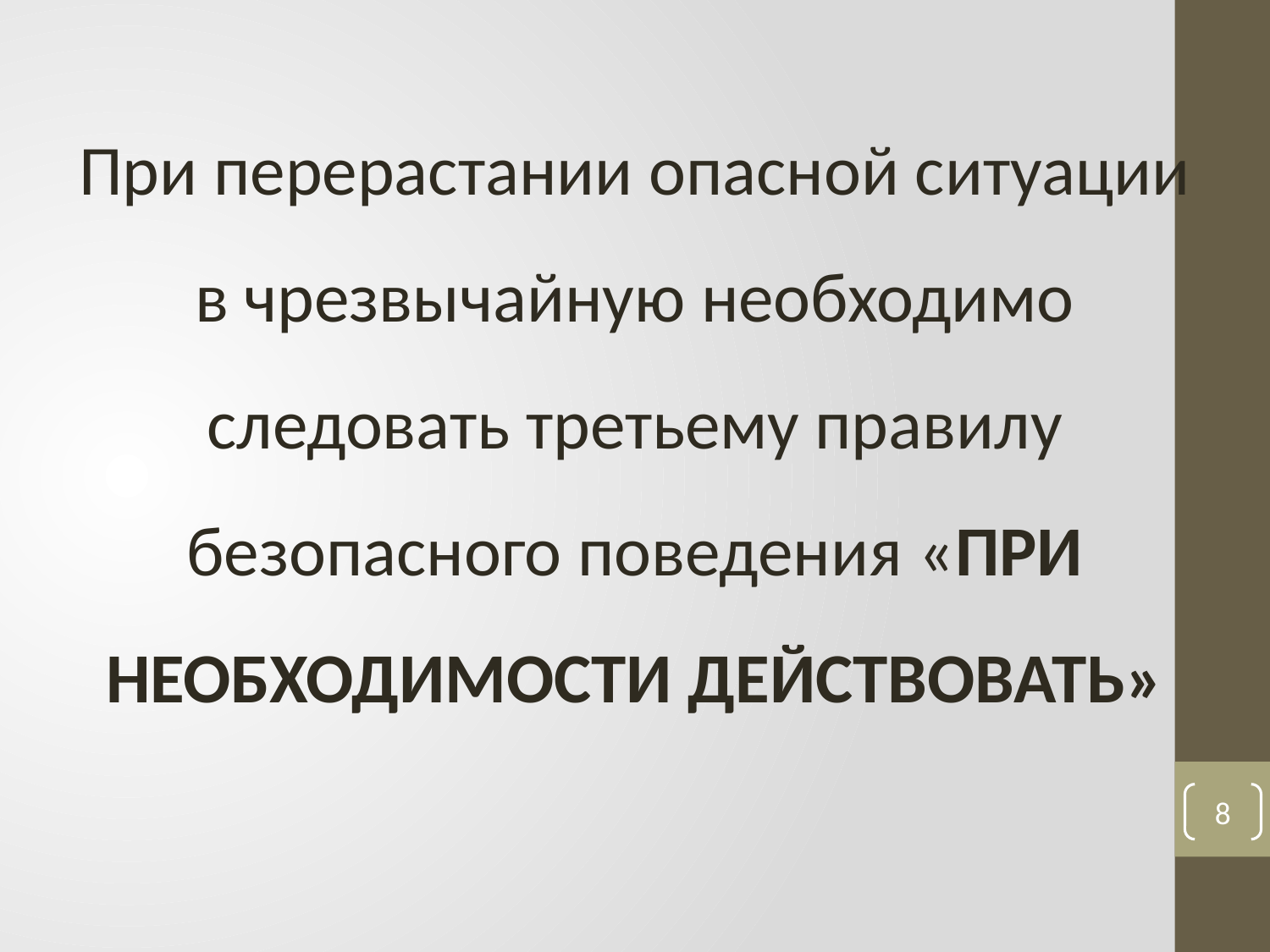

При перерастании опасной ситуации в чрезвычайную необходимо следовать третьему правилу безопасного поведения «ПРИ НЕОБХОДИМОСТИ ДЕЙСТВОВАТЬ»

8